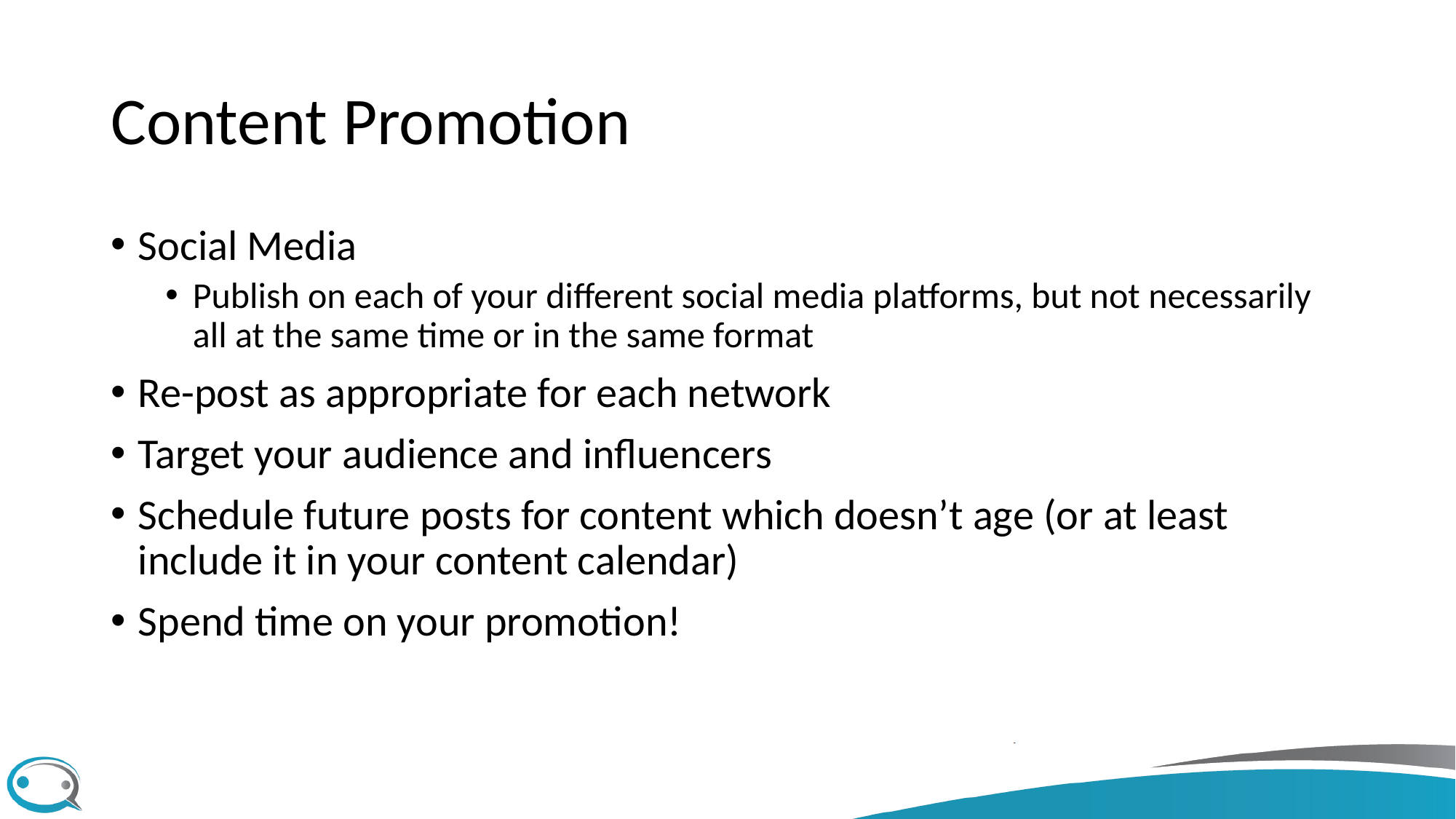

# Content Promotion
Social Media
Publish on each of your different social media platforms, but not necessarily all at the same time or in the same format
Re-post as appropriate for each network
Target your audience and influencers
Schedule future posts for content which doesn’t age (or at least include it in your content calendar)
Spend time on your promotion!